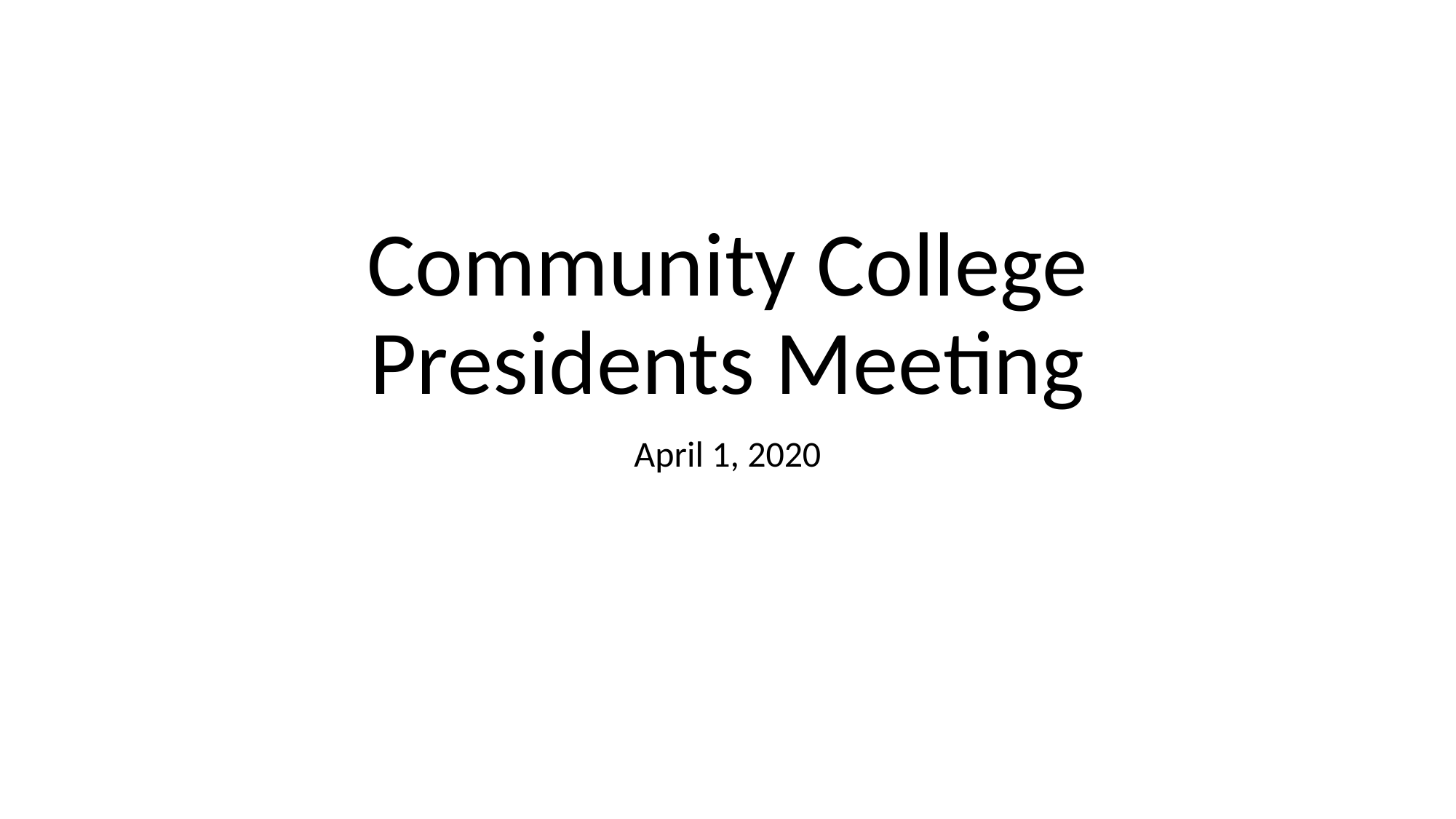

# Community College Presidents Meeting
April 1, 2020